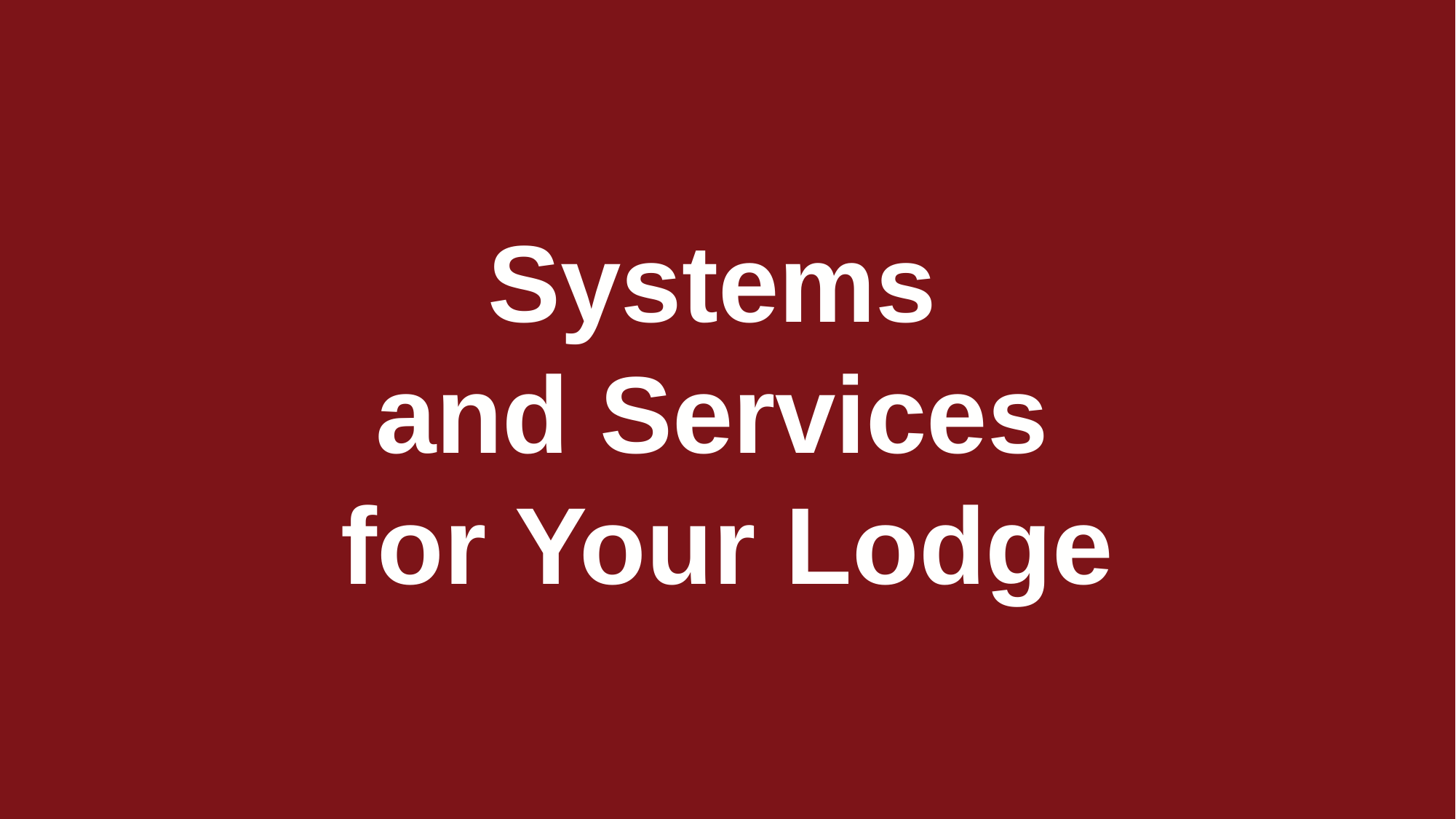

# Systems and Services for Your Lodge